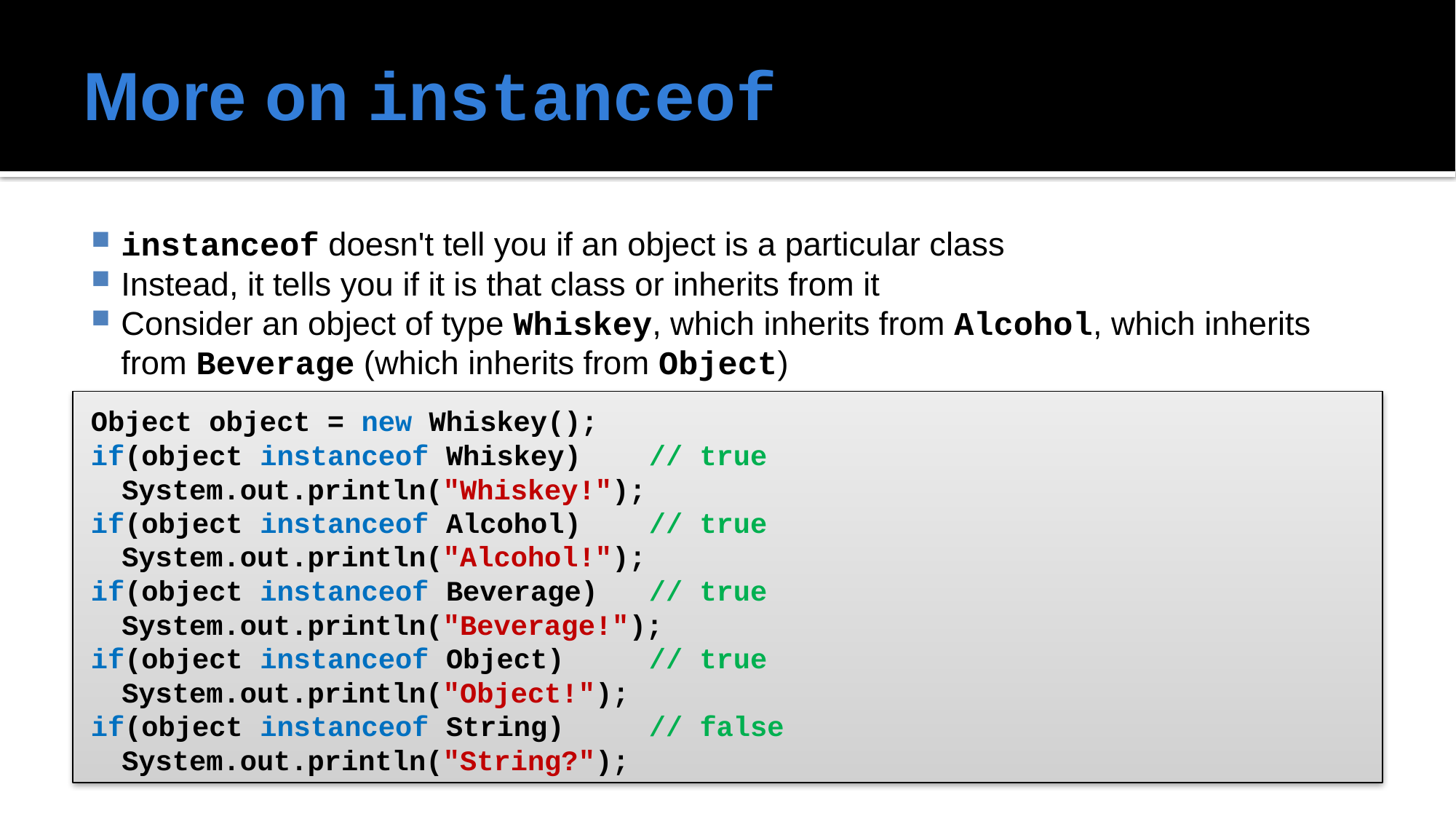

# More on instanceof
instanceof doesn't tell you if an object is a particular class
Instead, it tells you if it is that class or inherits from it
Consider an object of type Whiskey, which inherits from Alcohol, which inherits from Beverage (which inherits from Object)
Object object = new Whiskey();
if(object instanceof Whiskey) 		// true
	System.out.println("Whiskey!");
if(object instanceof Alcohol) 		// true
	System.out.println("Alcohol!");
if(object instanceof Beverage) 	// true
	System.out.println("Beverage!");
if(object instanceof Object) 		// true
	System.out.println("Object!");
if(object instanceof String) 		// false
	System.out.println("String?");